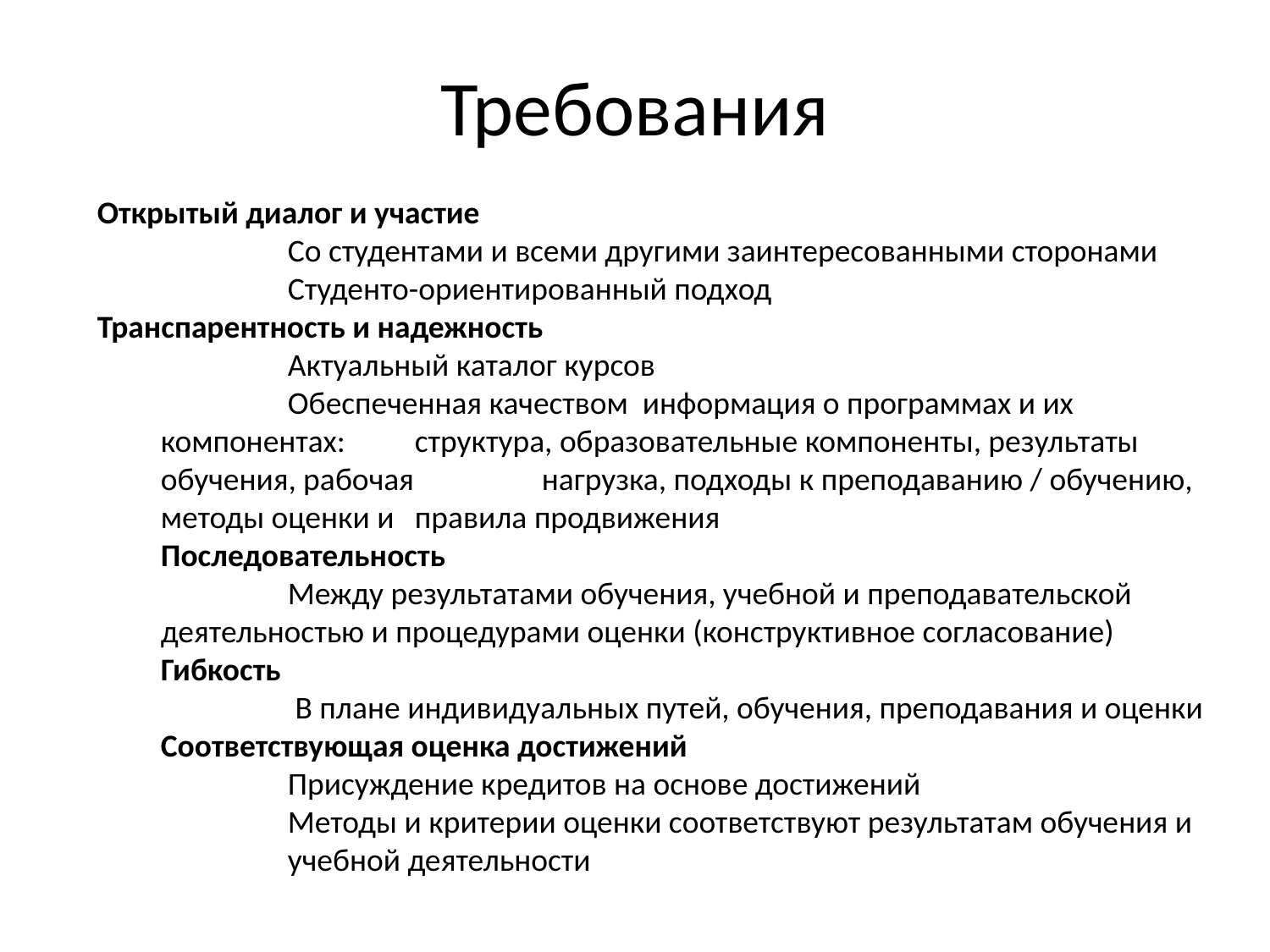

# Требования
Открытый диалог и участие
	Со студентами и всеми другими заинтересованными сторонами
	Студенто-ориентированный подход
Транспарентность и надежность
	Актуальный каталог курсов
	Обеспеченная качеством  информация о программах и их компонентах: 	структура, образовательные компоненты, результаты обучения, рабочая 	нагрузка, подходы к преподаванию / обучению, методы оценки и 	правила продвижения
Последовательность
	Между результатами обучения, учебной и преподавательской 	деятельностью и процедурами оценки (конструктивное согласование)
Гибкость
	 В плане индивидуальных путей, обучения, преподавания и оценки
Соответствующая оценка достижений                                                                         	Присуждение кредитов на основе достижений
	Методы и критерии оценки соответствуют результатам обучения и 	учебной деятельности